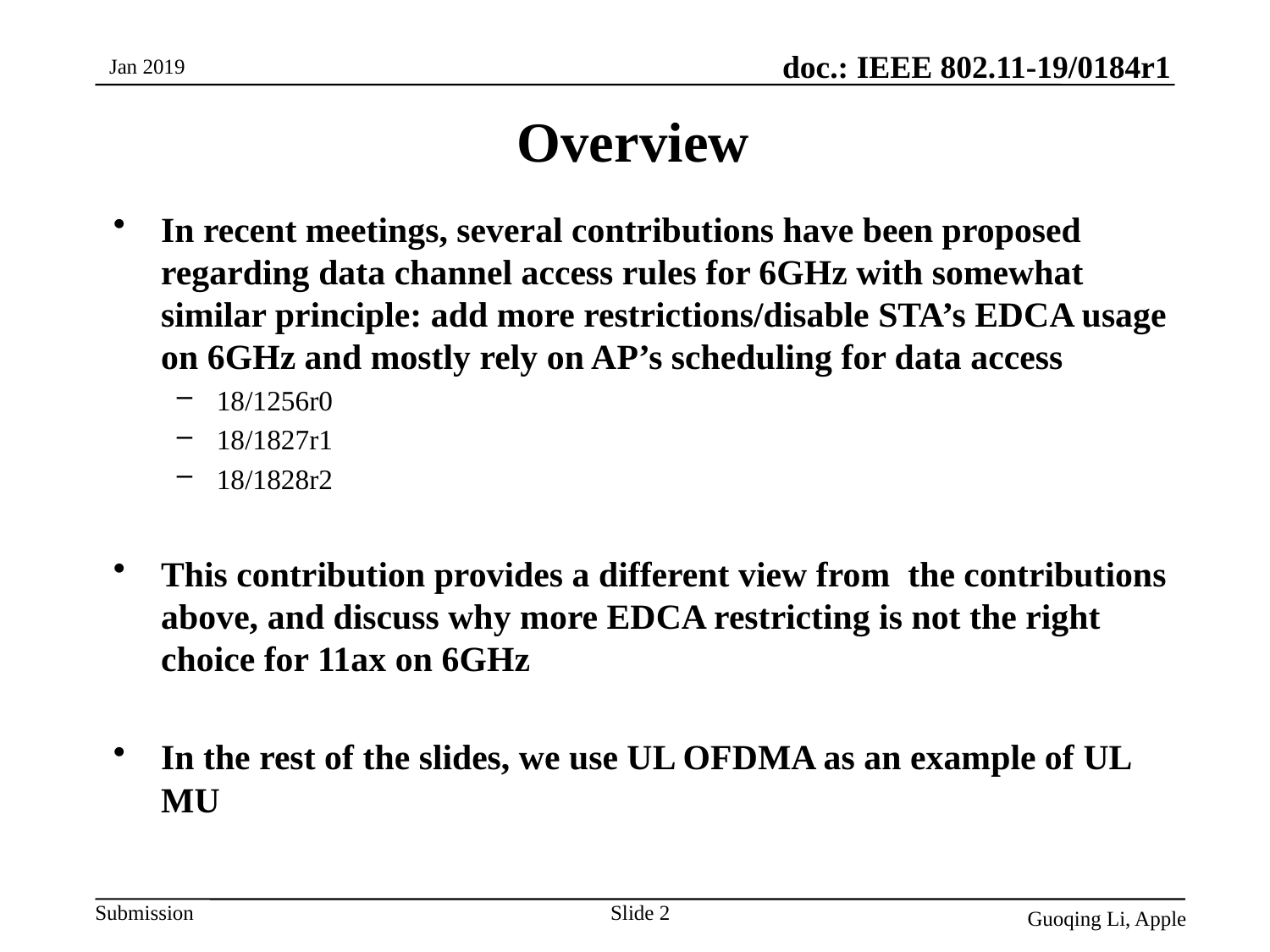

Jan 2019
# Overview
In recent meetings, several contributions have been proposed regarding data channel access rules for 6GHz with somewhat similar principle: add more restrictions/disable STA’s EDCA usage on 6GHz and mostly rely on AP’s scheduling for data access
18/1256r0
18/1827r1
18/1828r2

This contribution provides a different view from  the contributions above, and discuss why more EDCA restricting is not the right choice for 11ax on 6GHz

In the rest of the slides, we use UL OFDMA as an example of UL MU
Slide 2
Guoqing Li, Apple